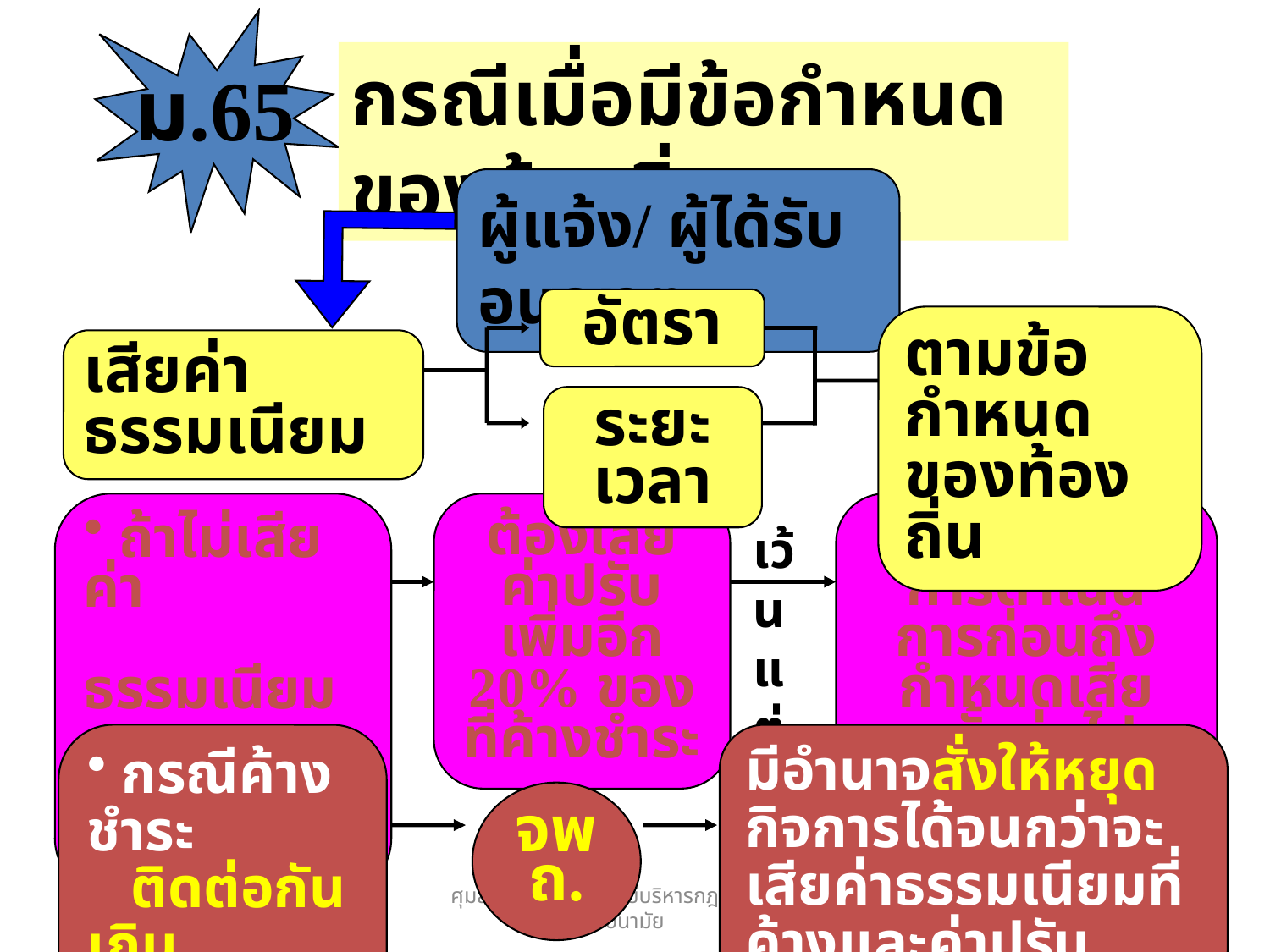

ม.65
กรณีเมื่อมีข้อกำหนดของท้องถิ่น
ผู้แจ้ง/ ผู้ได้รับอนุญาต

อัตรา
ตามข้อกำหนด
ของท้องถิ่น

เสียค่าธรรมเนียม

ระยะเวลา

 ถ้าไม่เสียค่า
  ธรรมเนียมภาย
  ในเวลาที่กำหนด
ต้องเสียค่าปรับเพิ่มอีก 20% ของที่ค้างชำระ
ได้บอกเลิกการดำเนินการก่อนถึงกำหนดเสียครั้งต่อไป
เว้นแต่

 กรณีค้างชำระ
   ติดต่อกันเกิน
   กว่า 2 ครั้ง
มีอำนาจสั่งให้หยุดกิจการได้จนกว่าจะเสียค่าธรรมเนียมที่ค้างและค่าปรับ
จพถ.

ศุมล ศรีสุขวัฒนา ศูนย์บริหารกฎหมายฯ กรมอนามัย